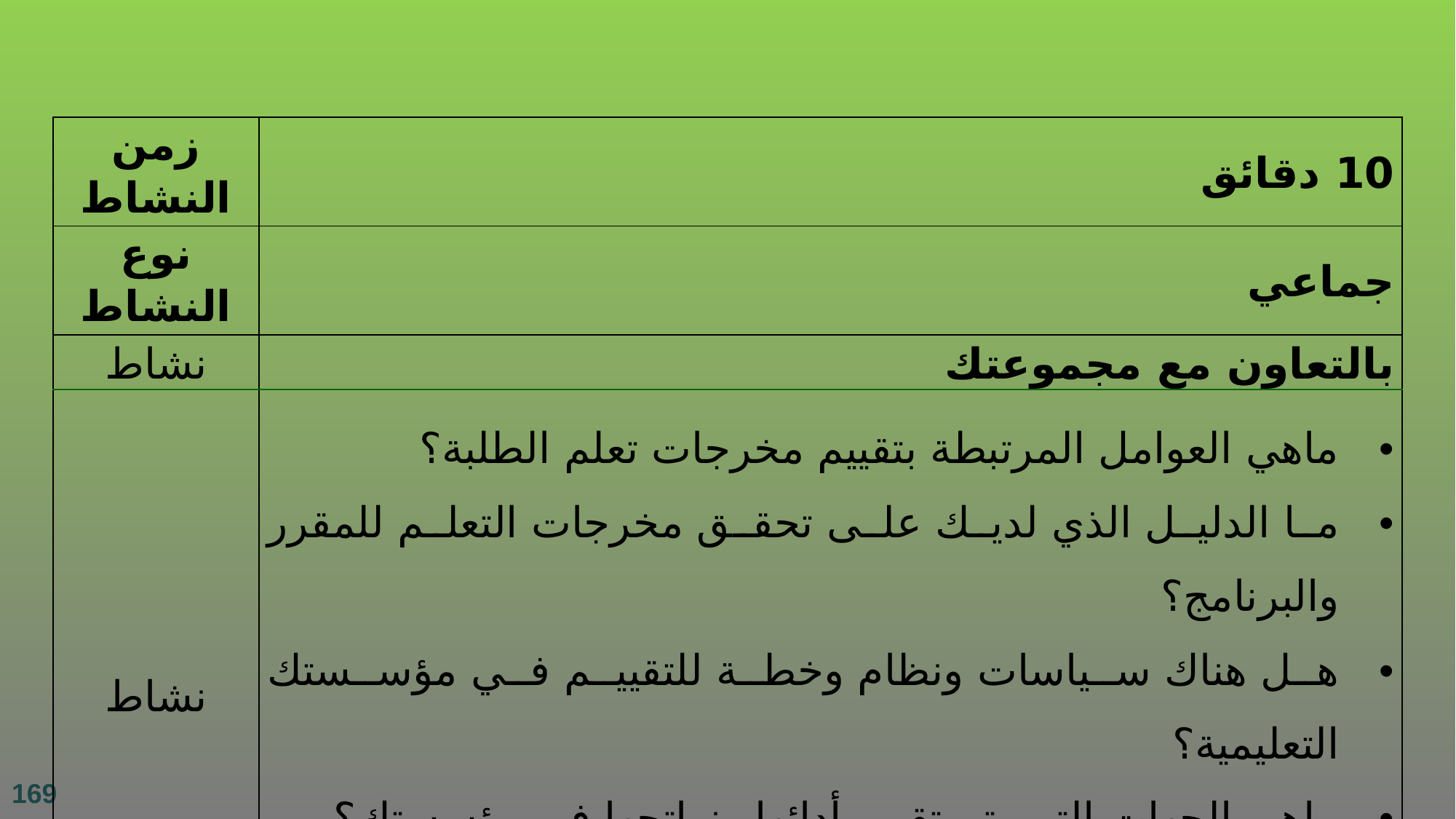

| زمن النشاط | 10 دقائق |
| --- | --- |
| نوع النشاط | جماعي |
| نشاط | بالتعاون مع مجموعتك |
| نشاط | ماهي العوامل المرتبطة بتقييم مخرجات تعلم الطلبة؟ ما الدليل الذي لديك على تحقق مخرجات التعلم للمقرر والبرنامج؟ هل هناك سياسات ونظام وخطة للتقييم في مؤسستك التعليمية؟ ماهي الجهات التي يتم تقييم أدائها ونواتجها في مؤسستك؟ من الذي يحدد ماذا يقيم؟ وكيف يقيم؟ ومتى؟ ولم يقيم؟ وكيف يستفاد من النتائج؟ |
169